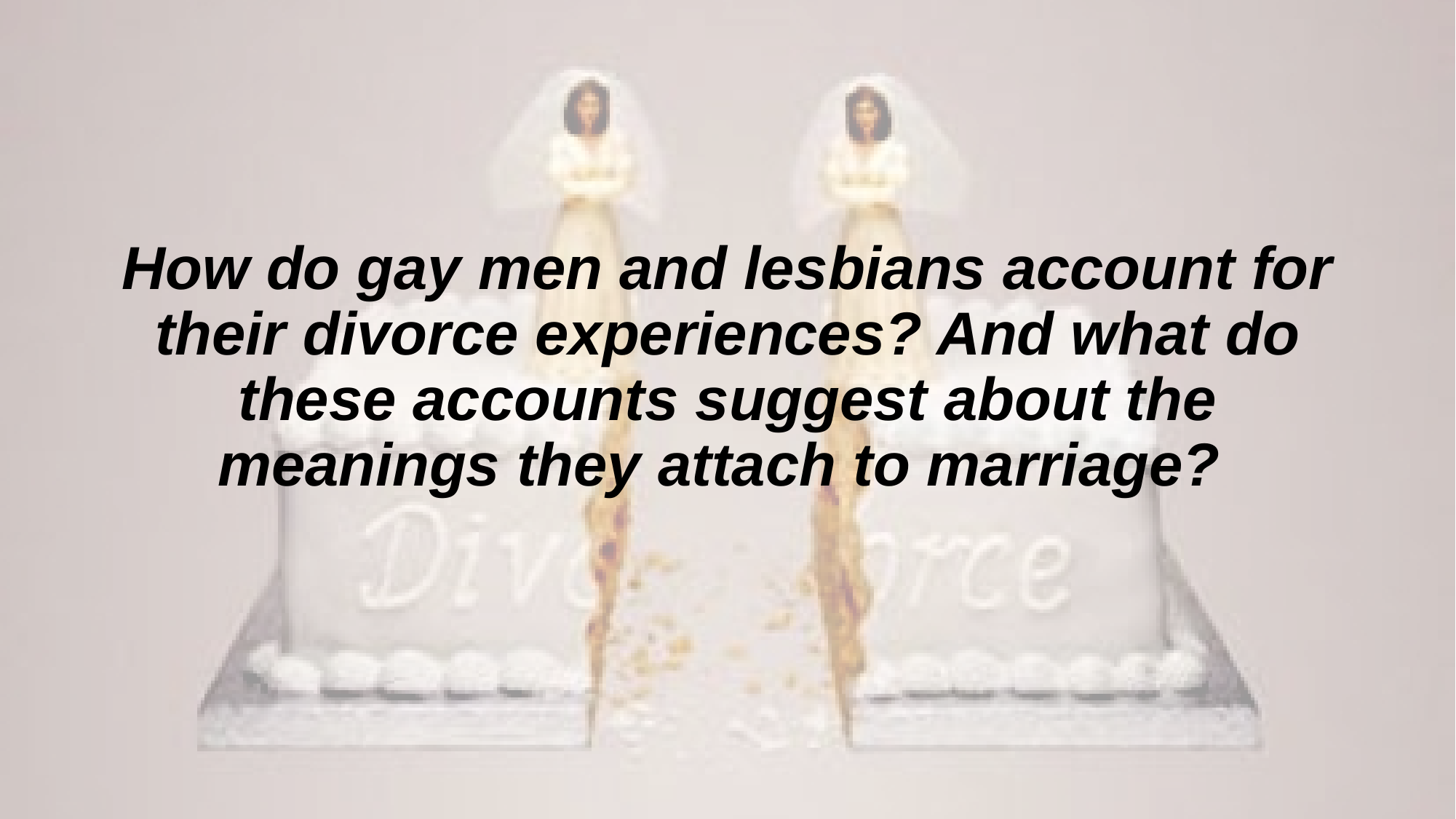

#

How do gay men and lesbians account for their divorce experiences? And what do these accounts suggest about the meanings they attach to marriage?